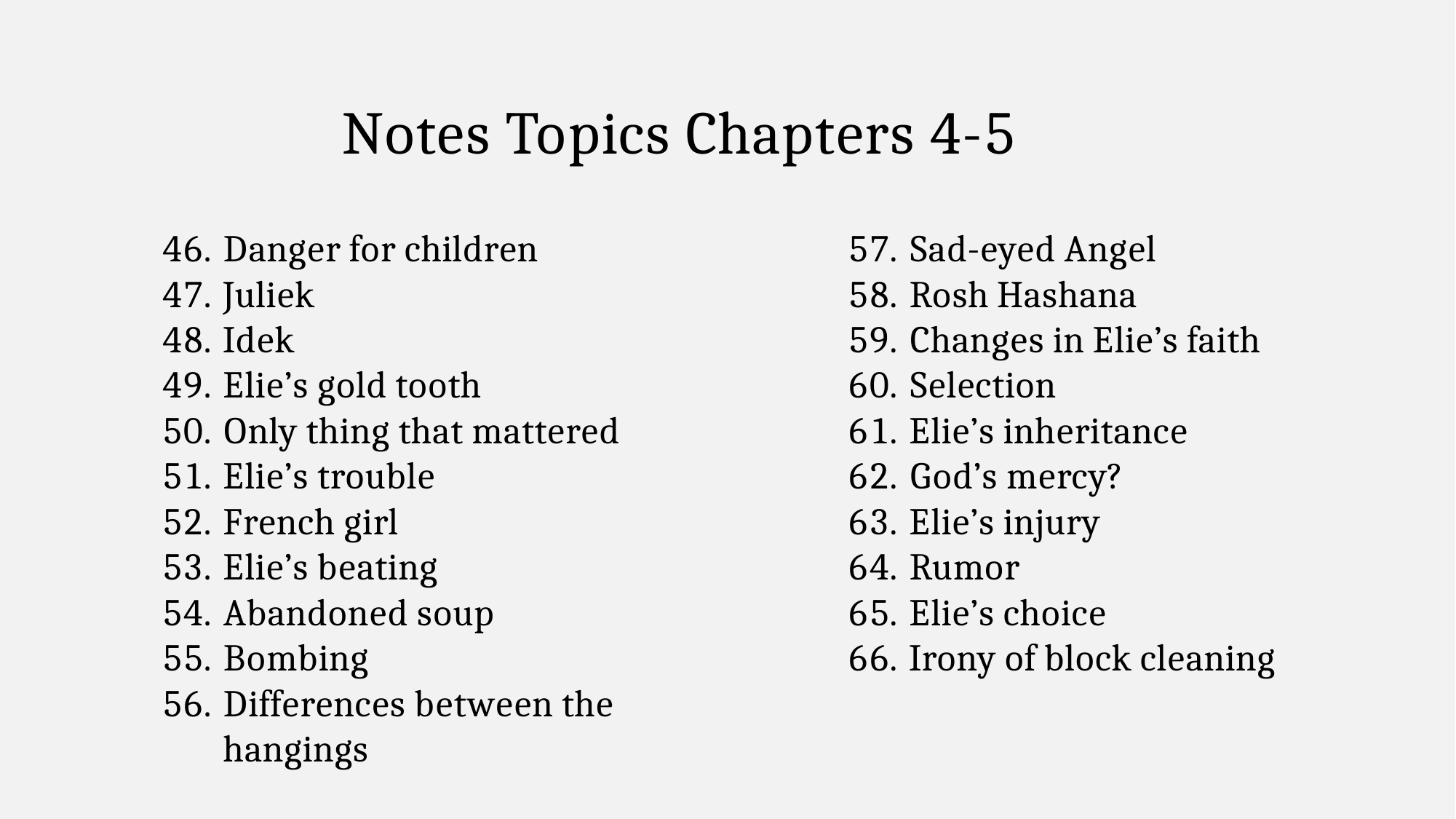

Notes Topics Chapters 4-5
Danger for children
Juliek
Idek
Elie’s gold tooth
Only thing that mattered
Elie’s trouble
French girl
Elie’s beating
Abandoned soup
Bombing
Differences between the hangings
Sad-eyed Angel
Rosh Hashana
Changes in Elie’s faith
Selection
Elie’s inheritance
God’s mercy?
Elie’s injury
Rumor
Elie’s choice
Irony of block cleaning